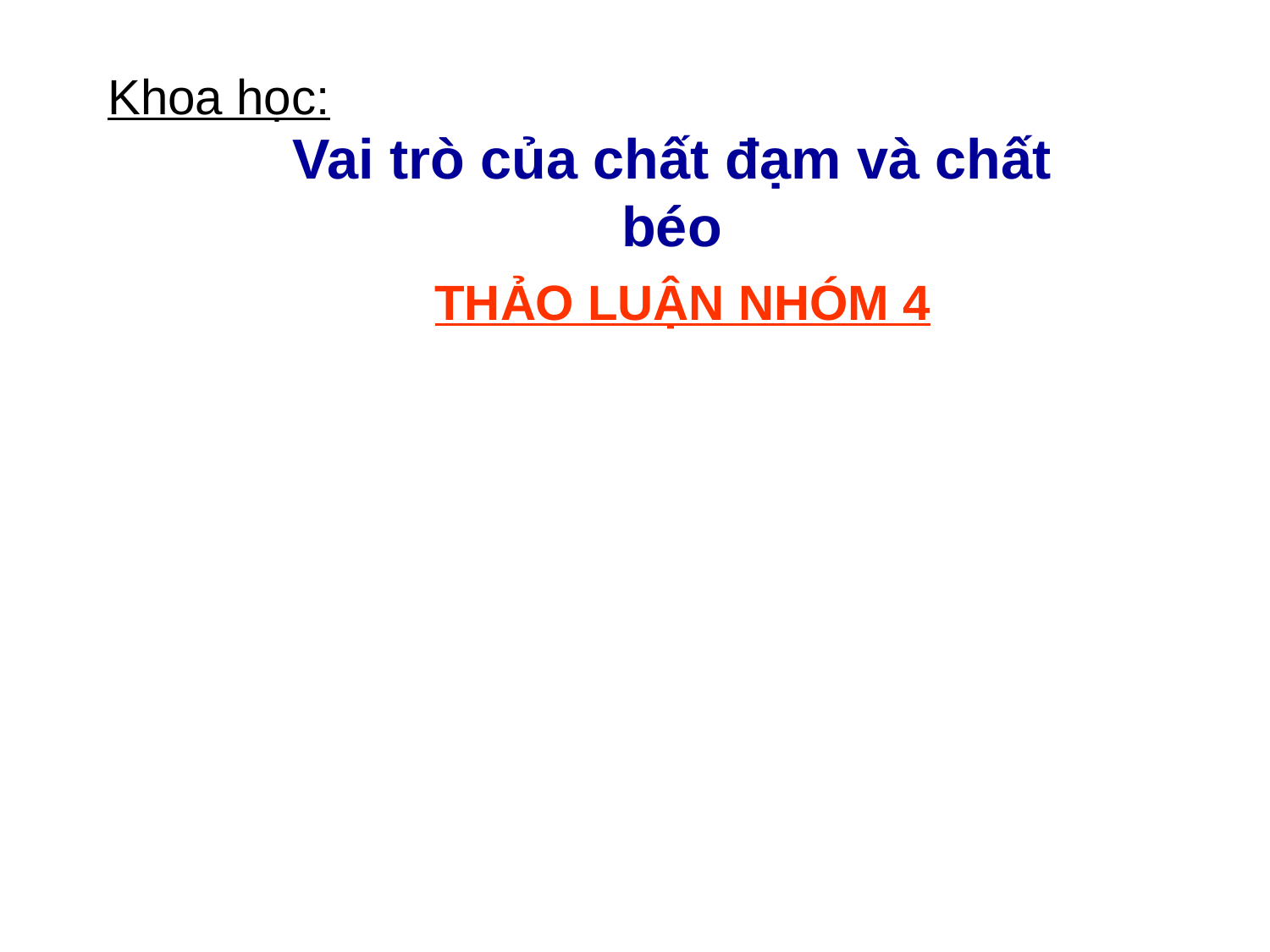

Khoa học:
Vai trò của chất đạm và chất béo
THẢO LUẬN NHÓM 4